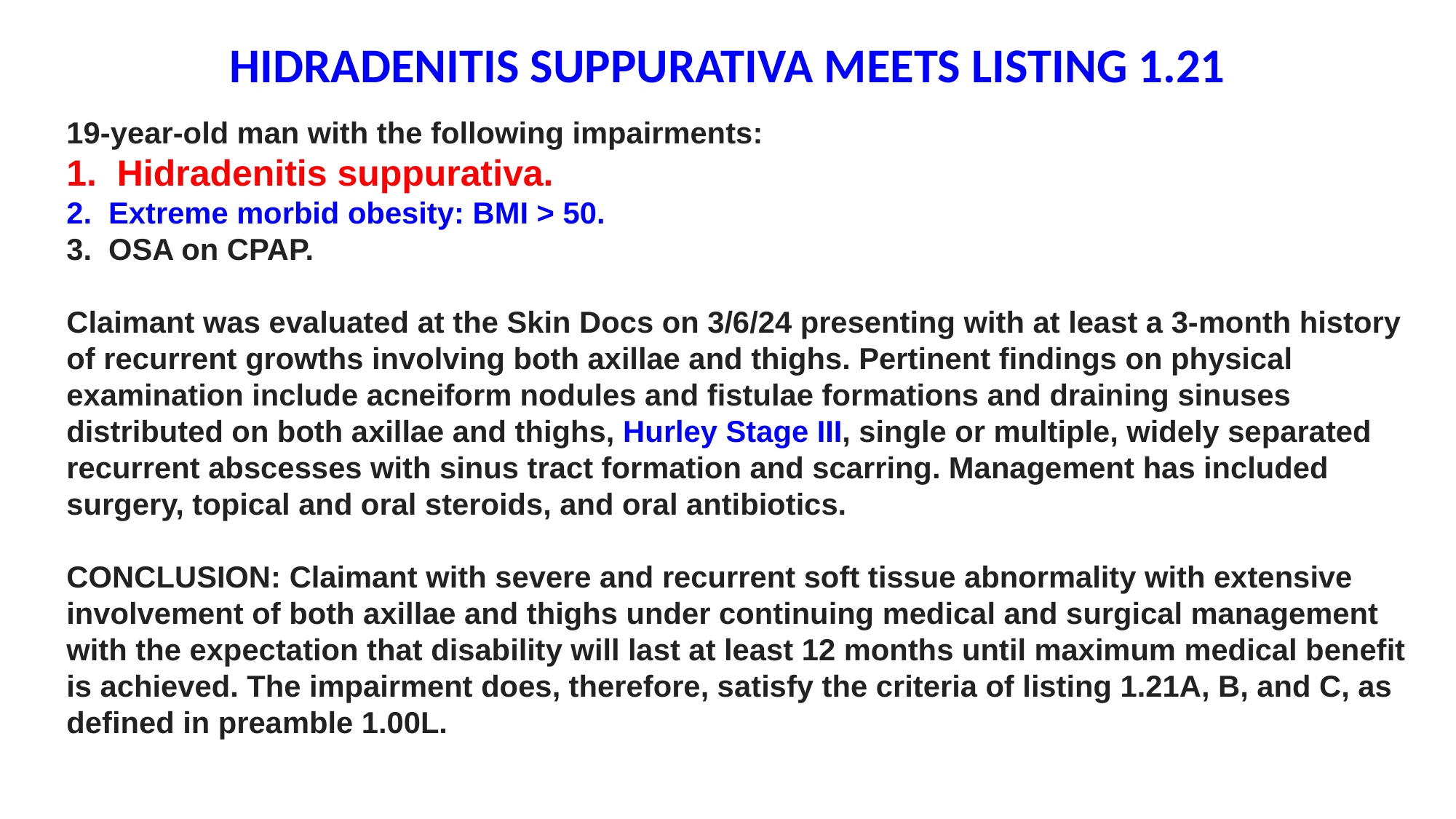

HIDRADENITIS SUPPURATIVA MEETS LISTING 1.21
19-year-old man with the following impairments:
1.  Hidradenitis suppurativa.
2.  Extreme morbid obesity: BMI > 50.
3.  OSA on CPAP.

Claimant was evaluated at the Skin Docs on 3/6/24 presenting with at least a 3-month history of recurrent growths involving both axillae and thighs. Pertinent findings on physical examination include acneiform nodules and fistulae formations and draining sinuses distributed on both axillae and thighs, Hurley Stage III, single or multiple, widely separated recurrent abscesses with sinus tract formation and scarring. Management has included surgery, topical and oral steroids, and oral antibiotics.

CONCLUSION: Claimant with severe and recurrent soft tissue abnormality with extensive involvement of both axillae and thighs under continuing medical and surgical management with the expectation that disability will last at least 12 months until maximum medical benefit is achieved. The impairment does, therefore, satisfy the criteria of listing 1.21A, B, and C, as defined in preamble 1.00L.